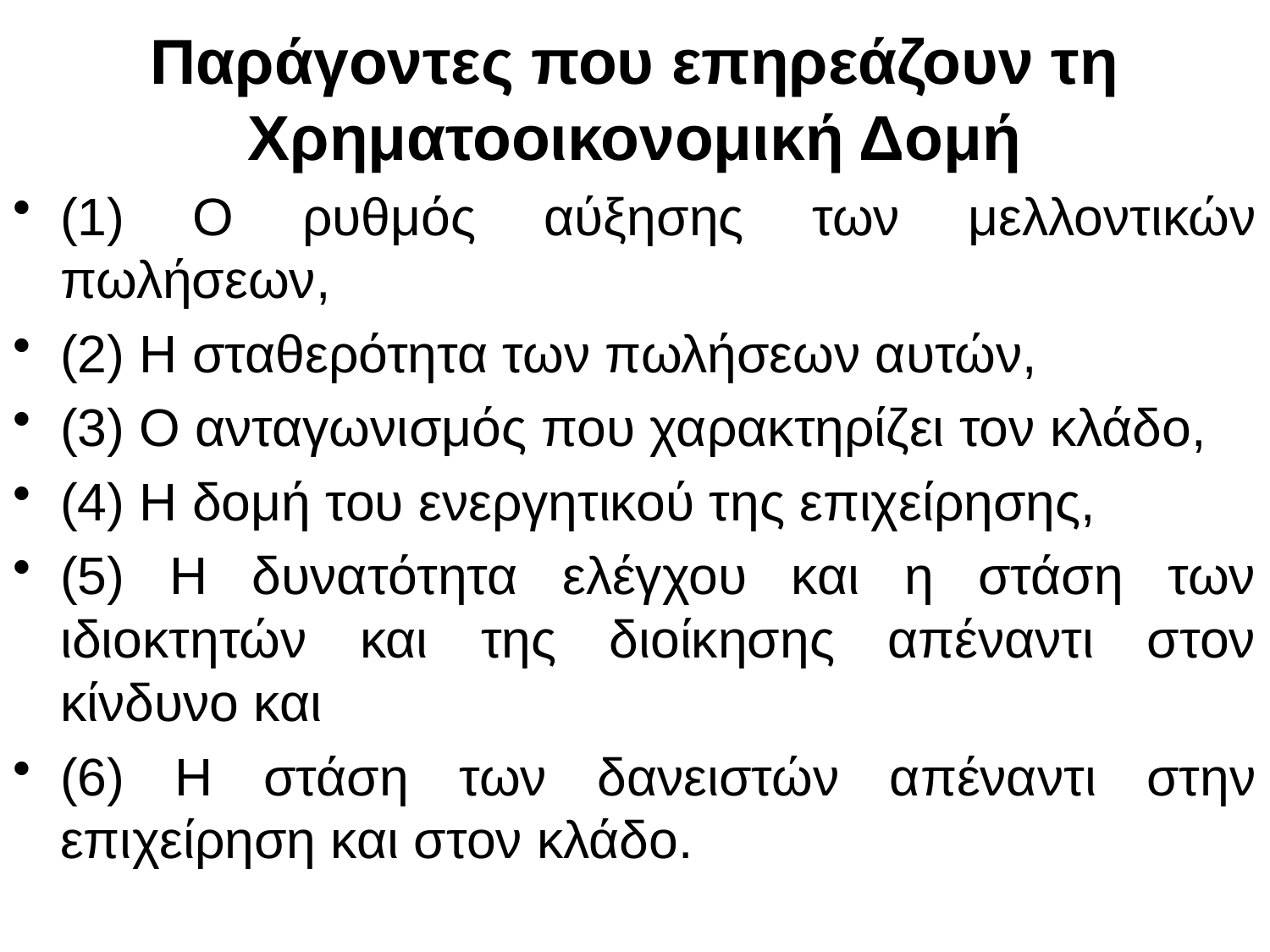

# Παράγοντες που επηρεάζουν τη Χρηματοοικονομική Δομή
(1) Ο ρυθμός αύξησης των μελλοντικών πωλήσεων,
(2) Η σταθερότητα των πωλήσεων αυτών,
(3) Ο ανταγωνισμός που χαρακτηρίζει τον κλάδο,
(4) Η δομή του ενεργητικού της επιχείρησης,
(5) Η δυνατότητα ελέγχου και η στάση των ιδιοκτητών και της διοίκησης απέναντι στον κίνδυνο και
(6) Η στάση των δανειστών απέναντι στην επιχείρηση και στον κλάδο.